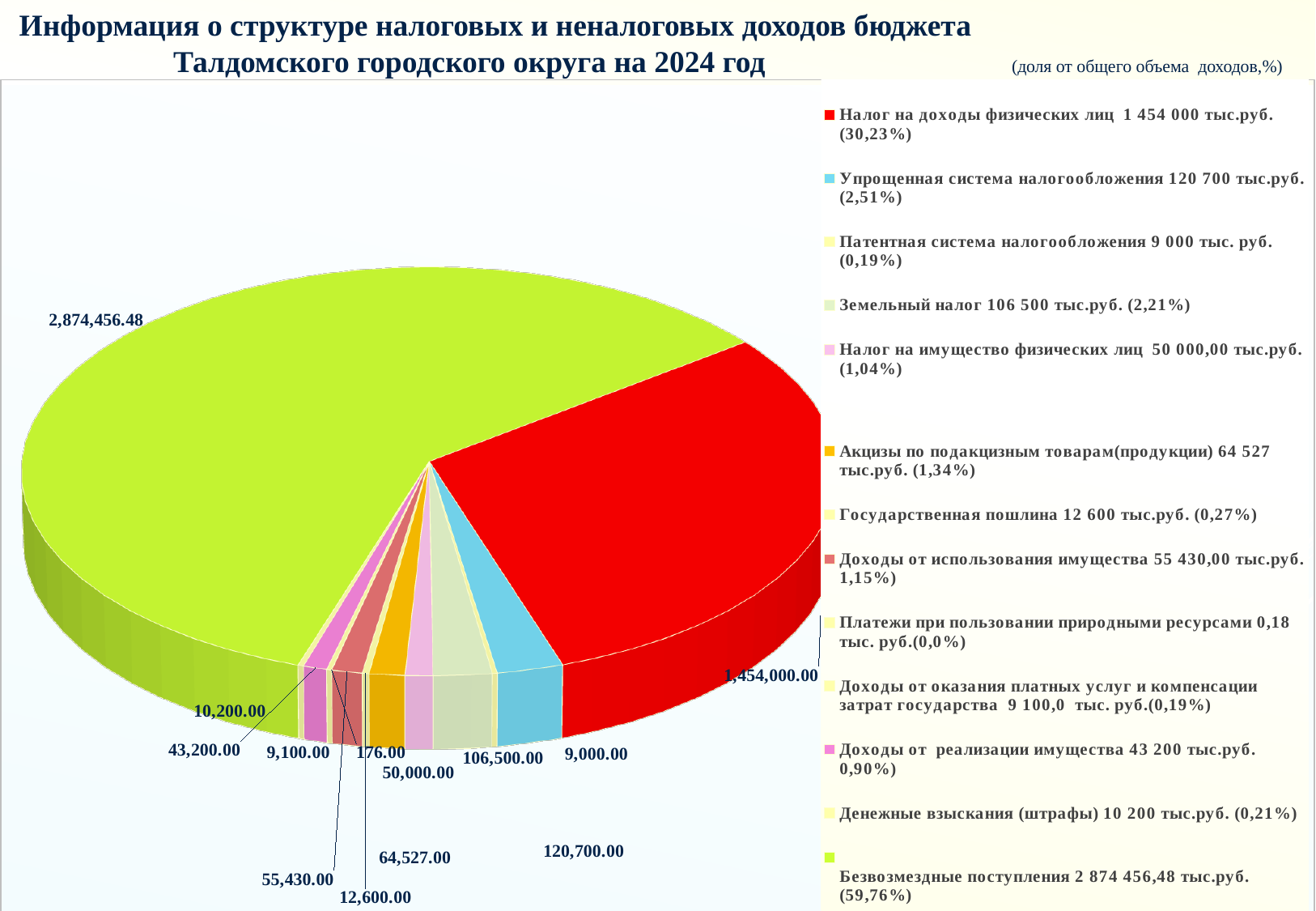

Информация о структуре налоговых и неналоговых доходов бюджета
                     Талдомского городского округа на 2024 год                                (доля от общего объема  доходов,%)

[unsupported chart]